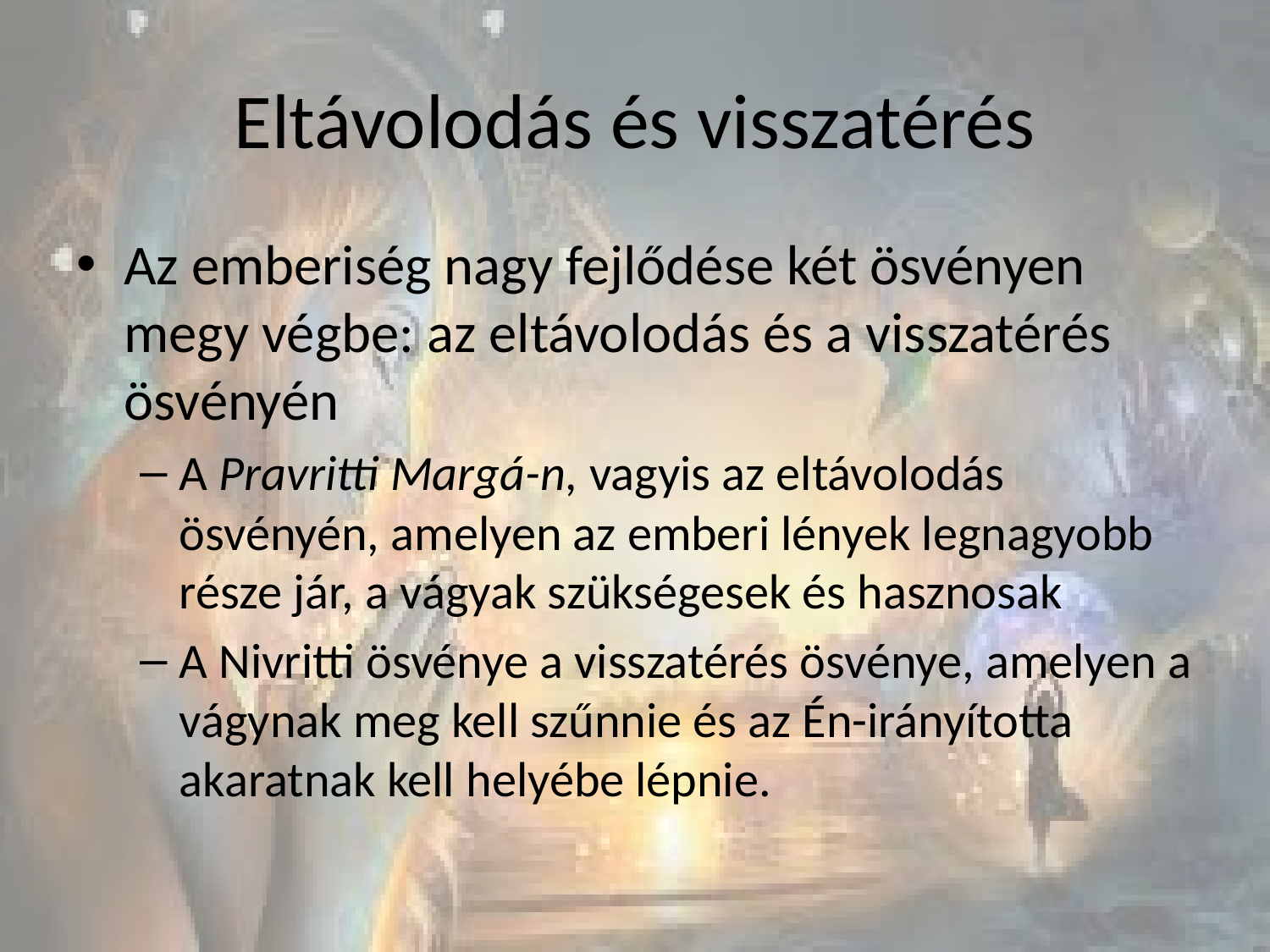

# Eltávolodás és visszatérés
Az emberiség nagy fejlődése két ösvényen megy végbe: az eltávolodás és a visszatérés ösvényén
A Pravritti Margá-n, vagyis az eltávolodás ösvényén, amelyen az emberi lények legnagyobb része jár, a vágyak szükségesek és hasznosak
A Nivritti ösvénye a visszatérés ösvénye, amelyen a vágynak meg kell szűnnie és az Én-irányította akaratnak kell helyébe lépnie.